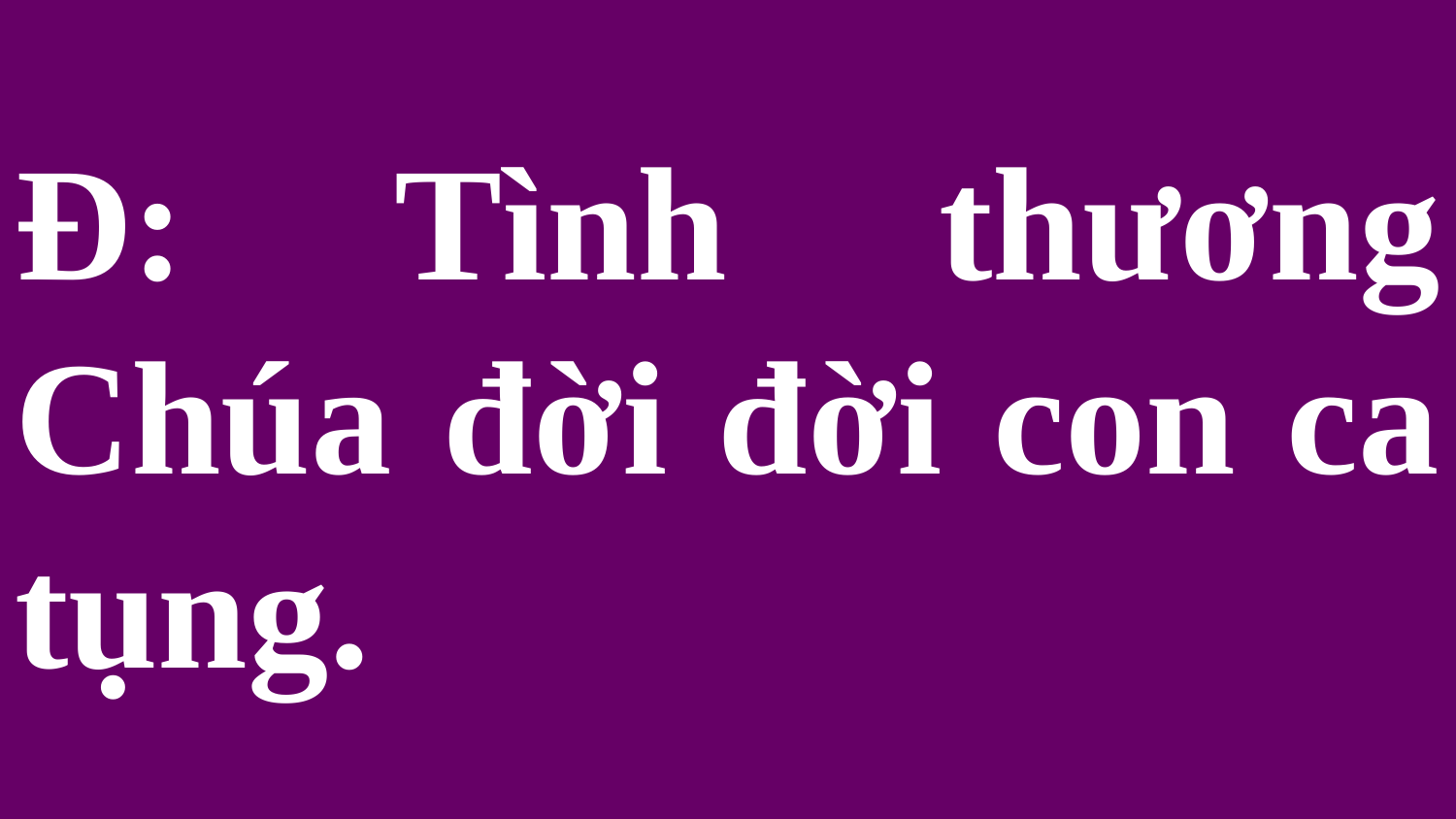

# Đ: Tình thương Chúa đời đời con ca tụng.